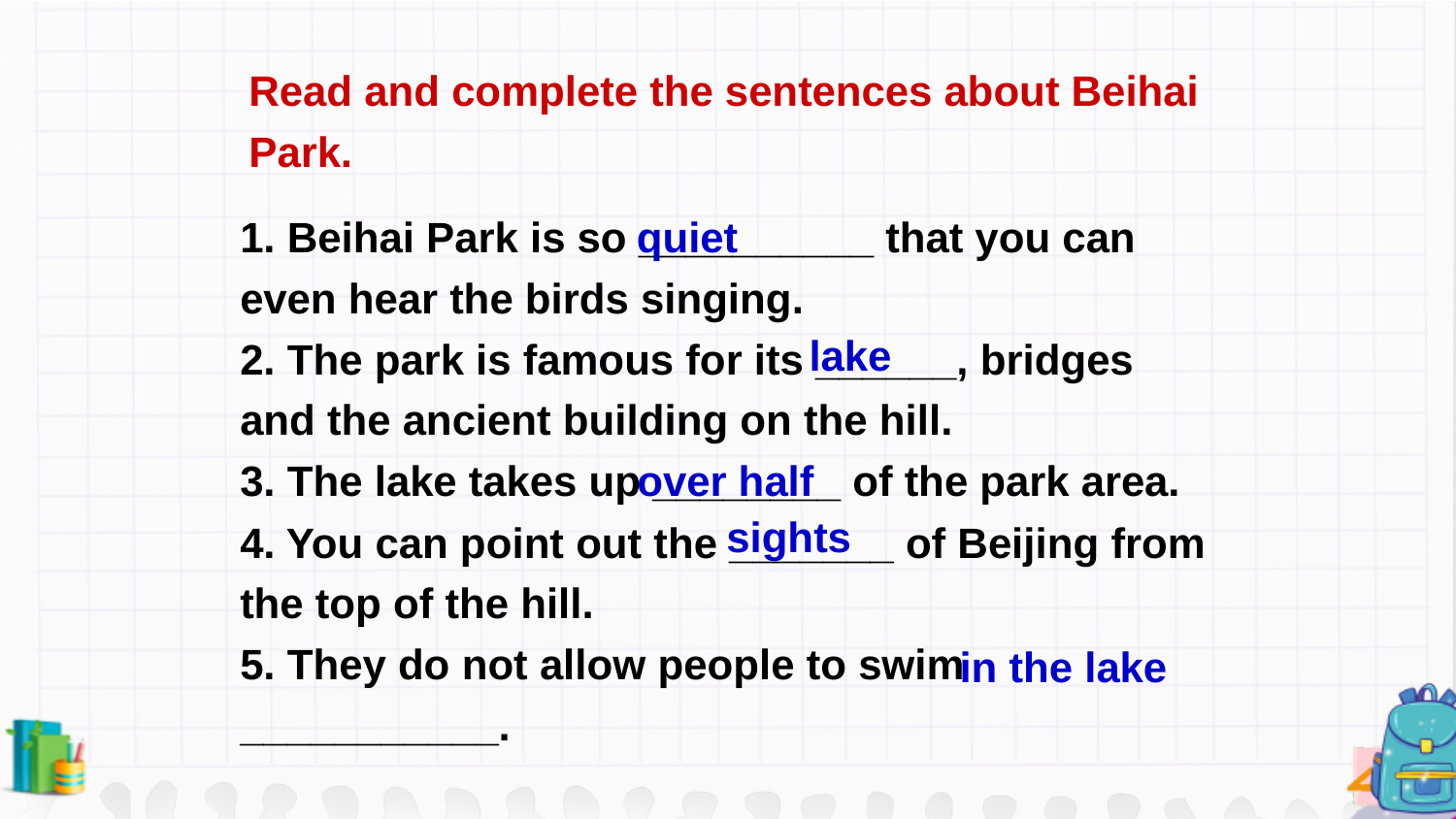

Read and complete the sentences about Beihai Park.
1. Beihai Park is so __________ that you can even hear the birds singing.
2. The park is famous for its ______, bridges and the ancient building on the hill.
3. The lake takes up ________ of the park area.
4. You can point out the _______ of Beijing from the top of the hill.
5. They do not allow people to swim ___________.
quiet
lake
over half
sights
in the lake